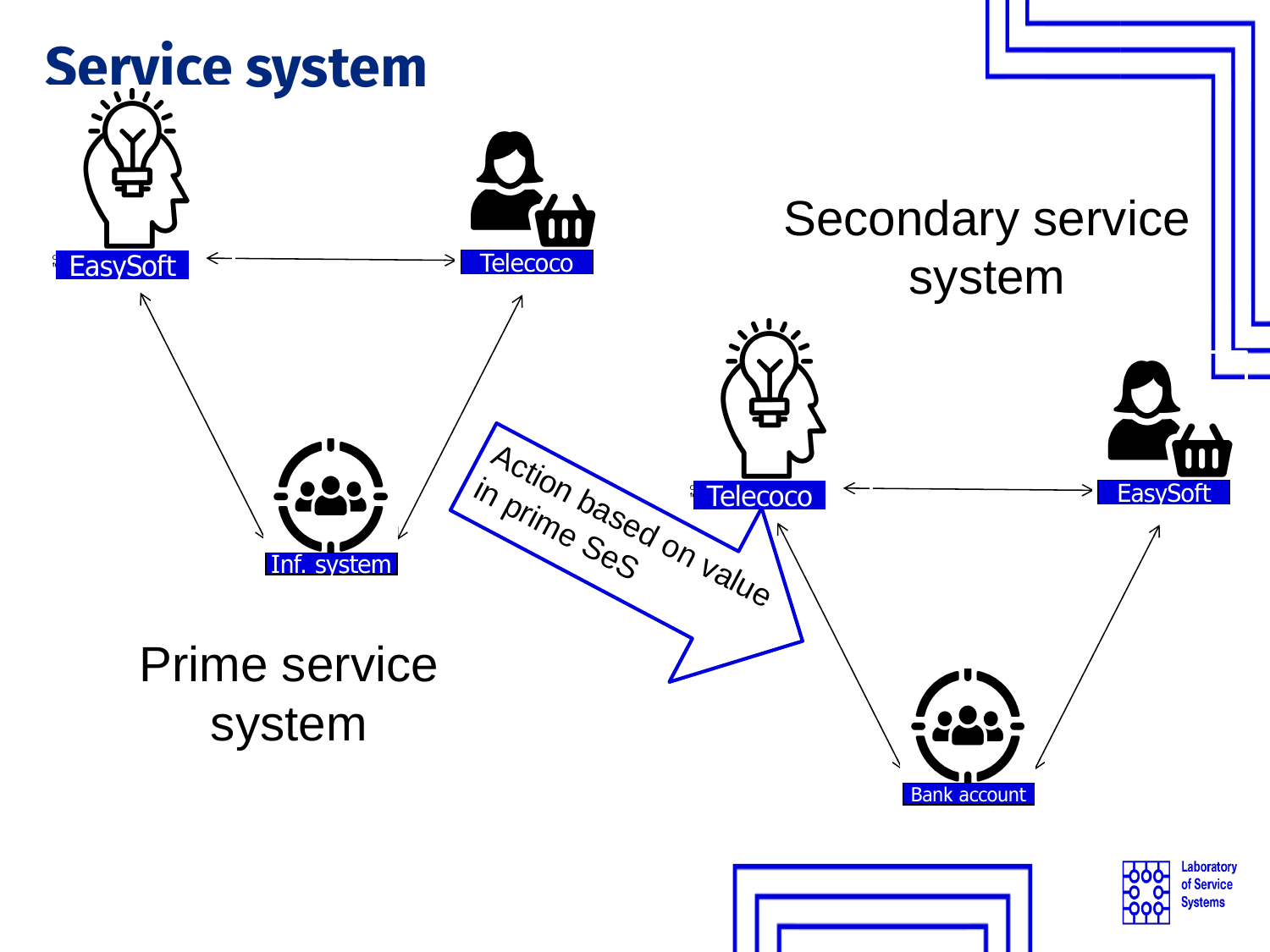

# Service system

Telecoco
EasySoft

Inf. system
Secondary service system

EasySoft
Telecoco

Bank account
Action based on value
in prime SeS
Prime service system